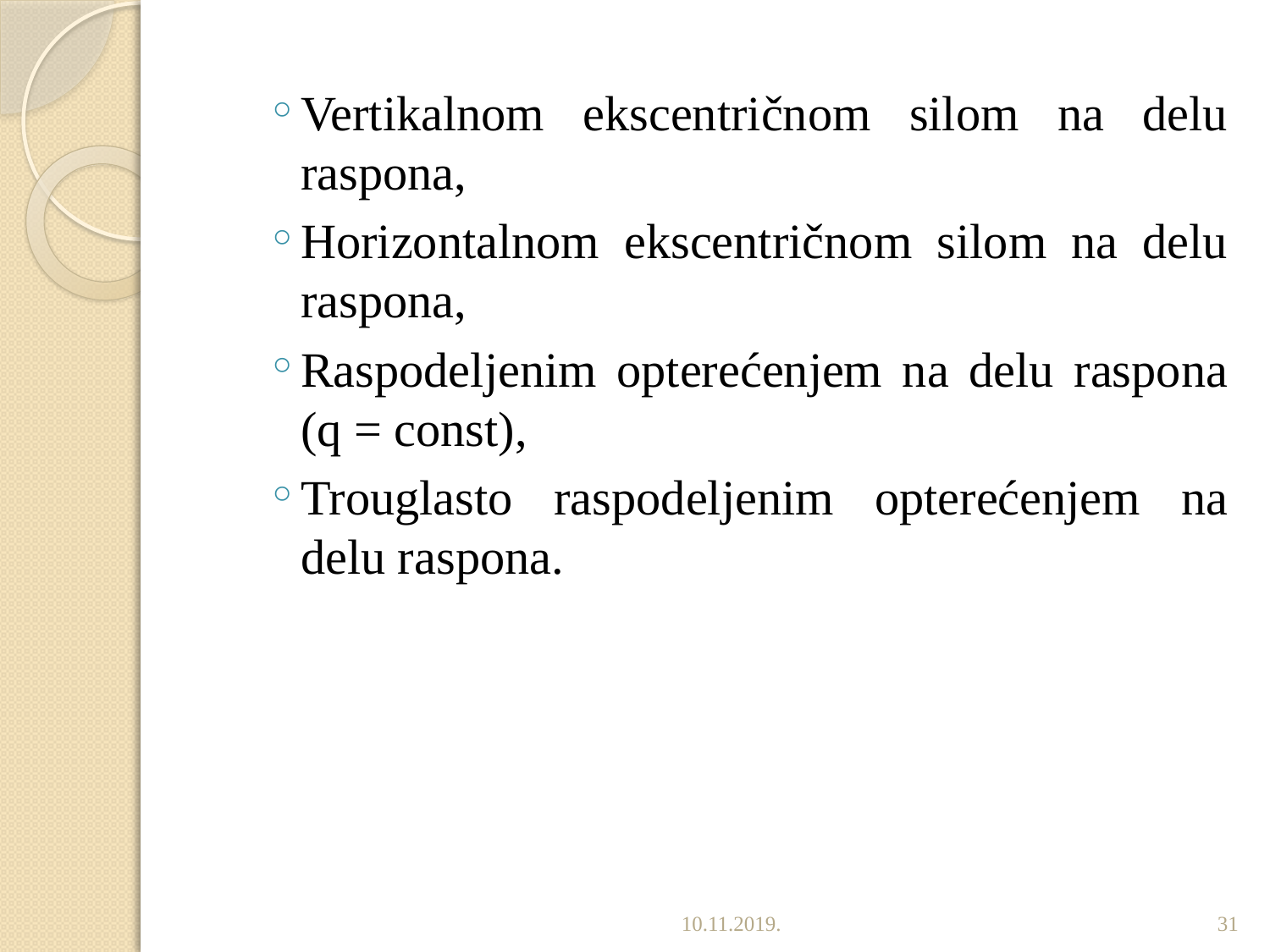

Vertikalnom ekscentričnom silom na delu raspona,
Horizontalnom ekscentričnom silom na delu raspona,
Raspodeljenim opterećenjem na delu raspona (q = const),
Trouglasto raspodeljenim opterećenjem na delu raspona.

10.11.2019.
31